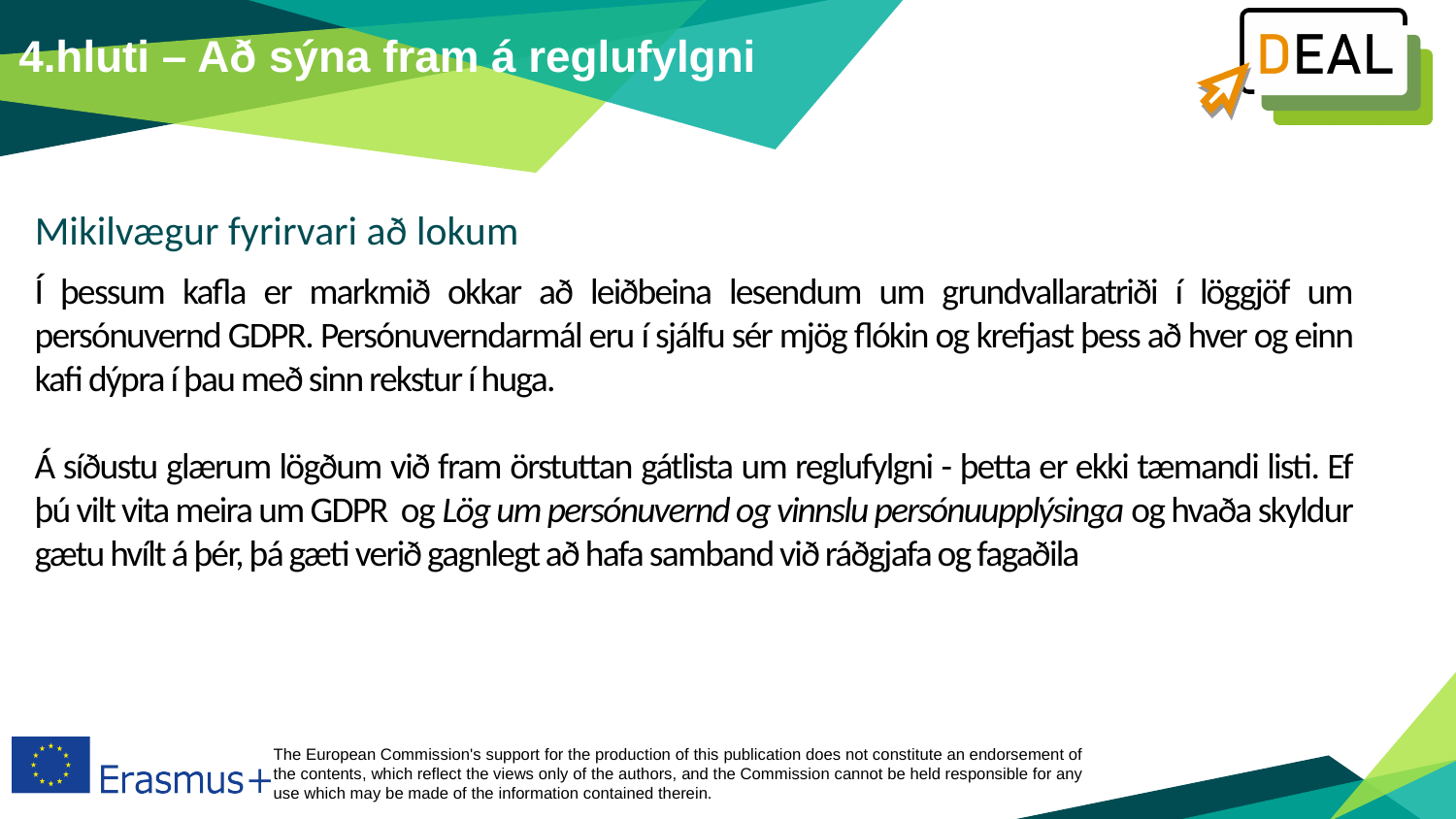

4.hluti – Að sýna fram á reglufylgni
Mikilvægur fyrirvari að lokum
Í þessum kafla er markmið okkar að leiðbeina lesendum um grundvallaratriði í löggjöf um persónuvernd GDPR. Persónuverndarmál eru í sjálfu sér mjög flókin og krefjast þess að hver og einn kafi dýpra í þau með sinn rekstur í huga.

Á síðustu glærum lögðum við fram örstuttan gátlista um reglufylgni - þetta er ekki tæmandi listi. Ef þú vilt vita meira um GDPR  og Lög um persónuvernd og vinnslu persónuupplýsinga og hvaða skyldur gætu hvílt á þér, þá gæti verið gagnlegt að hafa samband við ráðgjafa og fagaðila